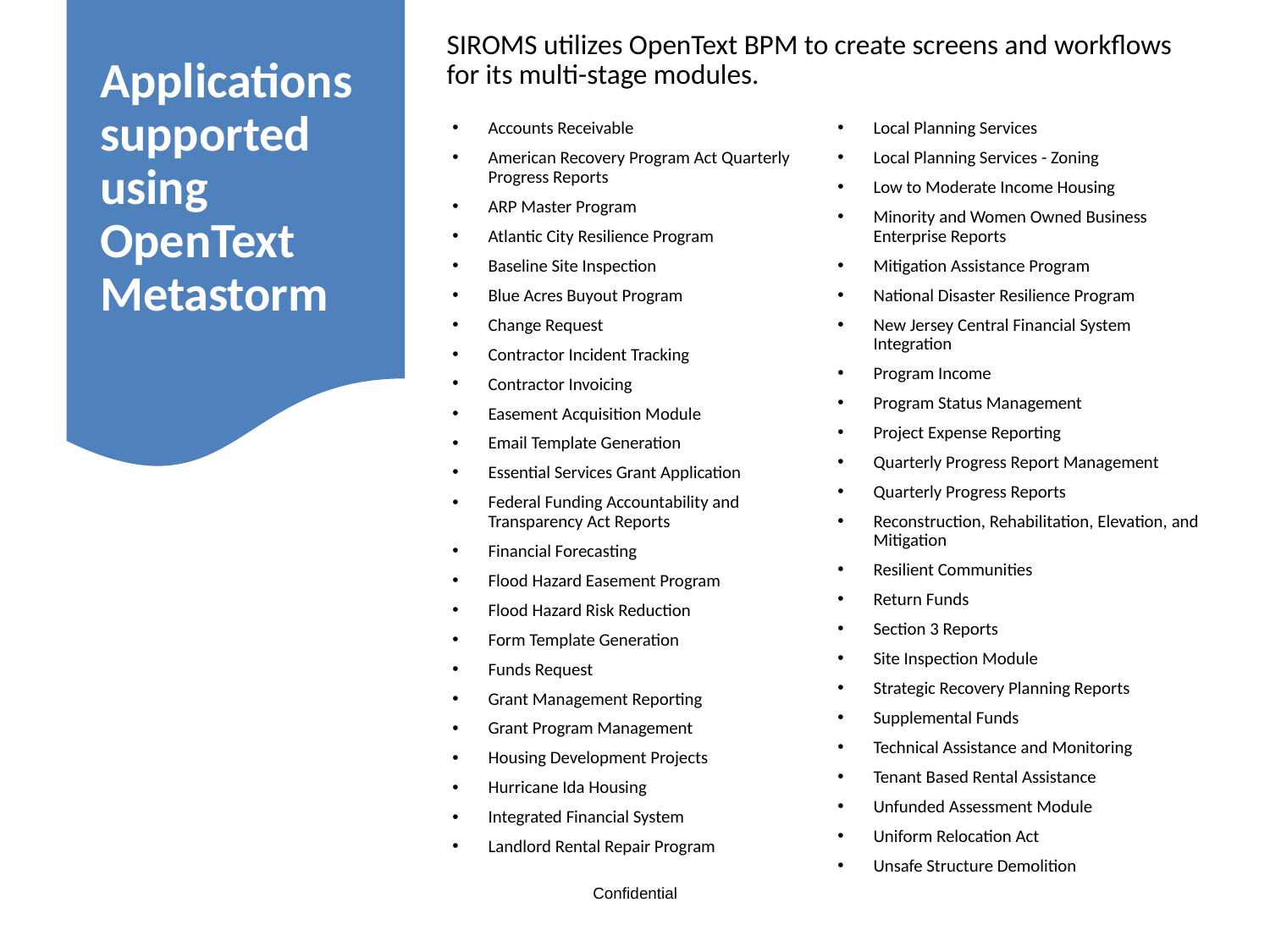

Applications supported using OpenText Metastorm
SIROMS utilizes OpenText BPM to create screens and workflows for its multi-stage modules.
Accounts Receivable
American Recovery Program Act Quarterly Progress Reports
ARP Master Program
Atlantic City Resilience Program
Baseline Site Inspection
Blue Acres Buyout Program
Change Request
Contractor Incident Tracking
Contractor Invoicing
Easement Acquisition Module
Email Template Generation
Essential Services Grant Application
Federal Funding Accountability and Transparency Act Reports
Financial Forecasting
Flood Hazard Easement Program
Flood Hazard Risk Reduction
Form Template Generation
Funds Request
Grant Management Reporting
Grant Program Management
Housing Development Projects
Hurricane Ida Housing
Integrated Financial System
Landlord Rental Repair Program
Local Planning Services
Local Planning Services - Zoning
Low to Moderate Income Housing
Minority and Women Owned Business Enterprise Reports
Mitigation Assistance Program
National Disaster Resilience Program
New Jersey Central Financial System Integration
Program Income
Program Status Management
Project Expense Reporting
Quarterly Progress Report Management
Quarterly Progress Reports
Reconstruction, Rehabilitation, Elevation, and Mitigation
Resilient Communities
Return Funds
Section 3 Reports
Site Inspection Module
Strategic Recovery Planning Reports
Supplemental Funds
Technical Assistance and Monitoring
Tenant Based Rental Assistance
Unfunded Assessment Module
Uniform Relocation Act
Unsafe Structure Demolition